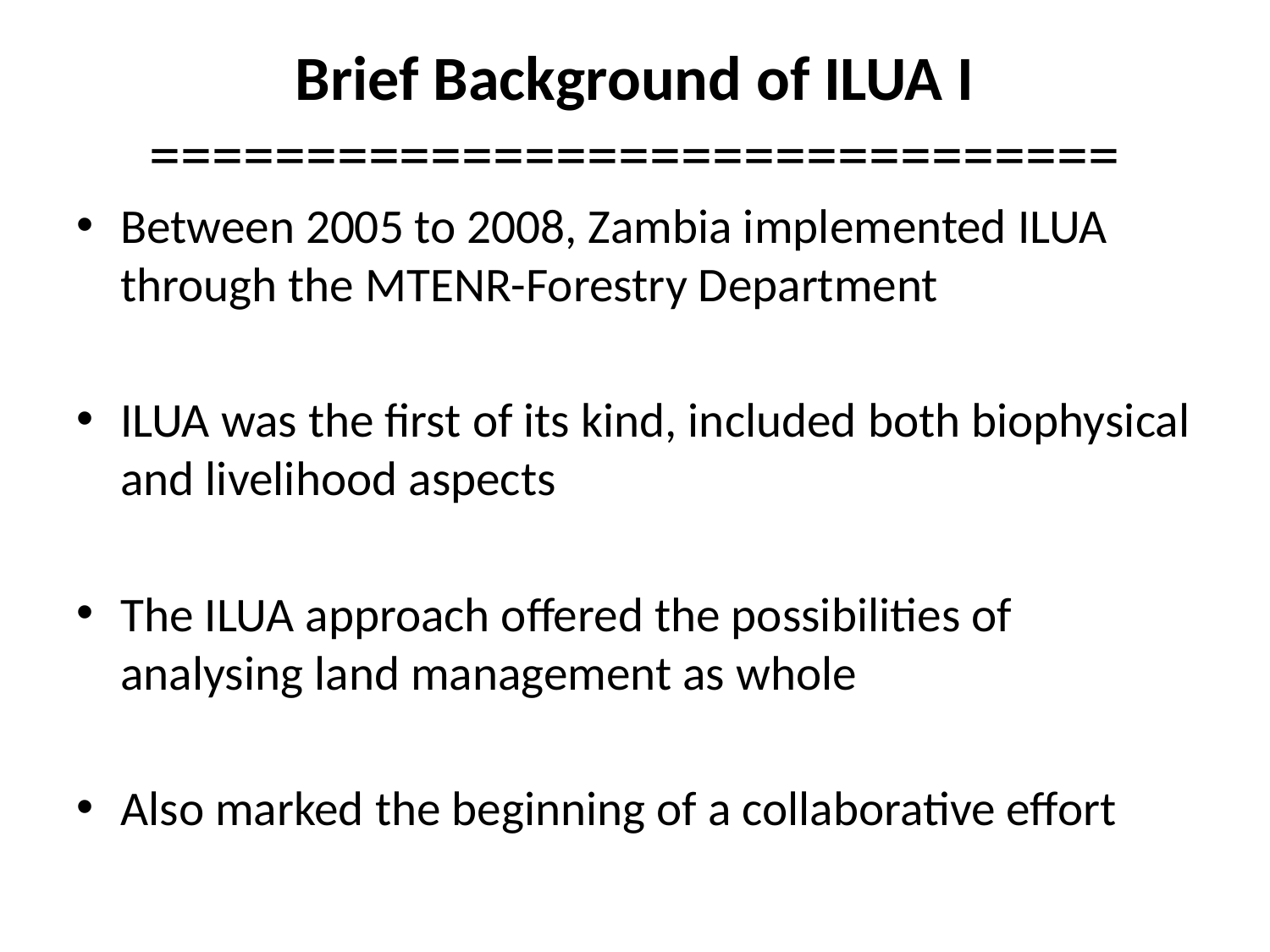

# Brief Background of ILUA I ===============================
Between 2005 to 2008, Zambia implemented ILUA through the MTENR-Forestry Department

ILUA was the first of its kind, included both biophysical and livelihood aspects

The ILUA approach offered the possibilities of analysing land management as whole

Also marked the beginning of a collaborative effort